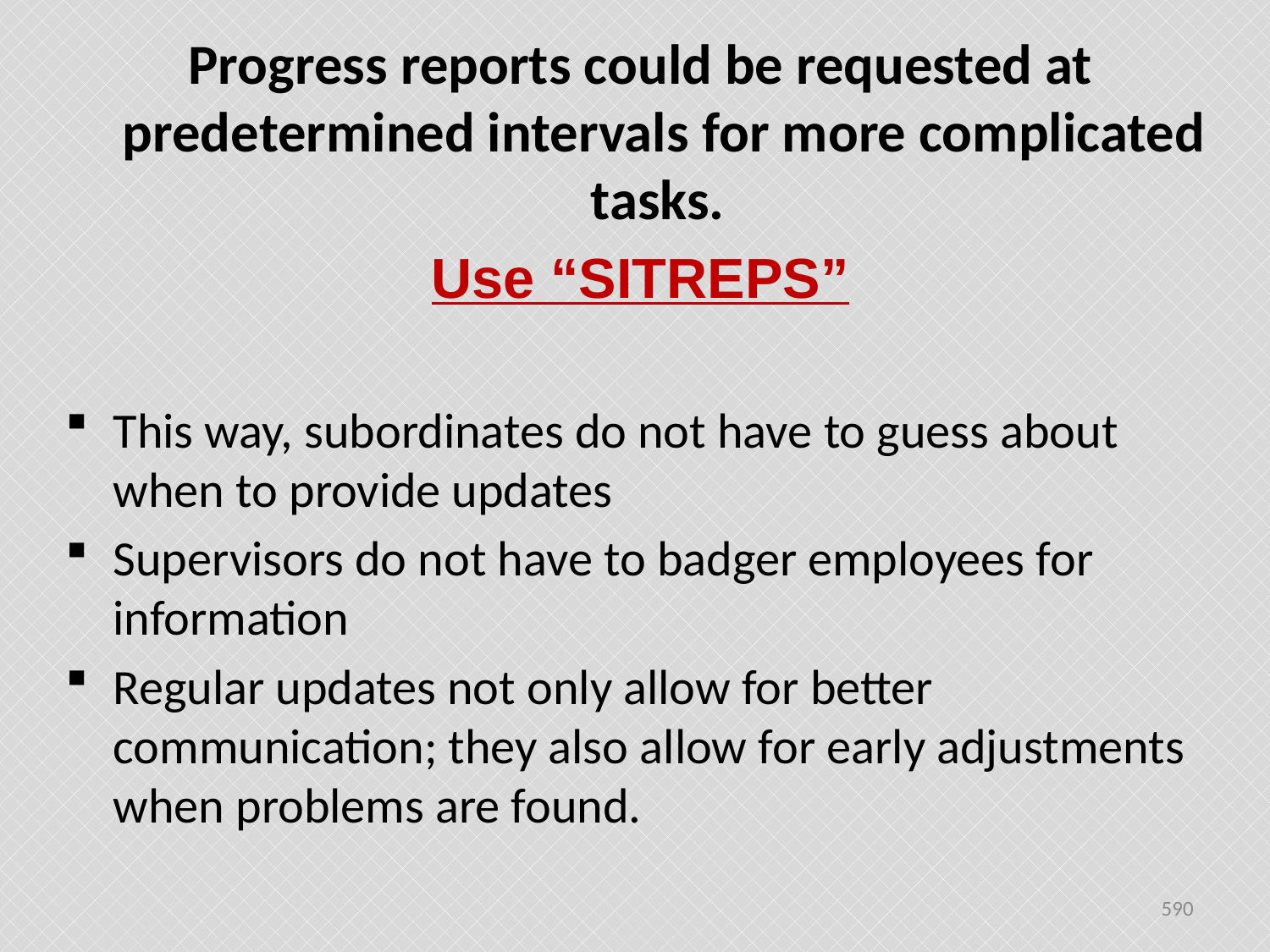

Progress reports could be requested at predetermined intervals for more complicated tasks.
Use “SITREPS”

This way, subordinates do not have to guess about when to provide updates
Supervisors do not have to badger employees for information
Regular updates not only allow for better communication; they also allow for early adjustments when problems are found.
590